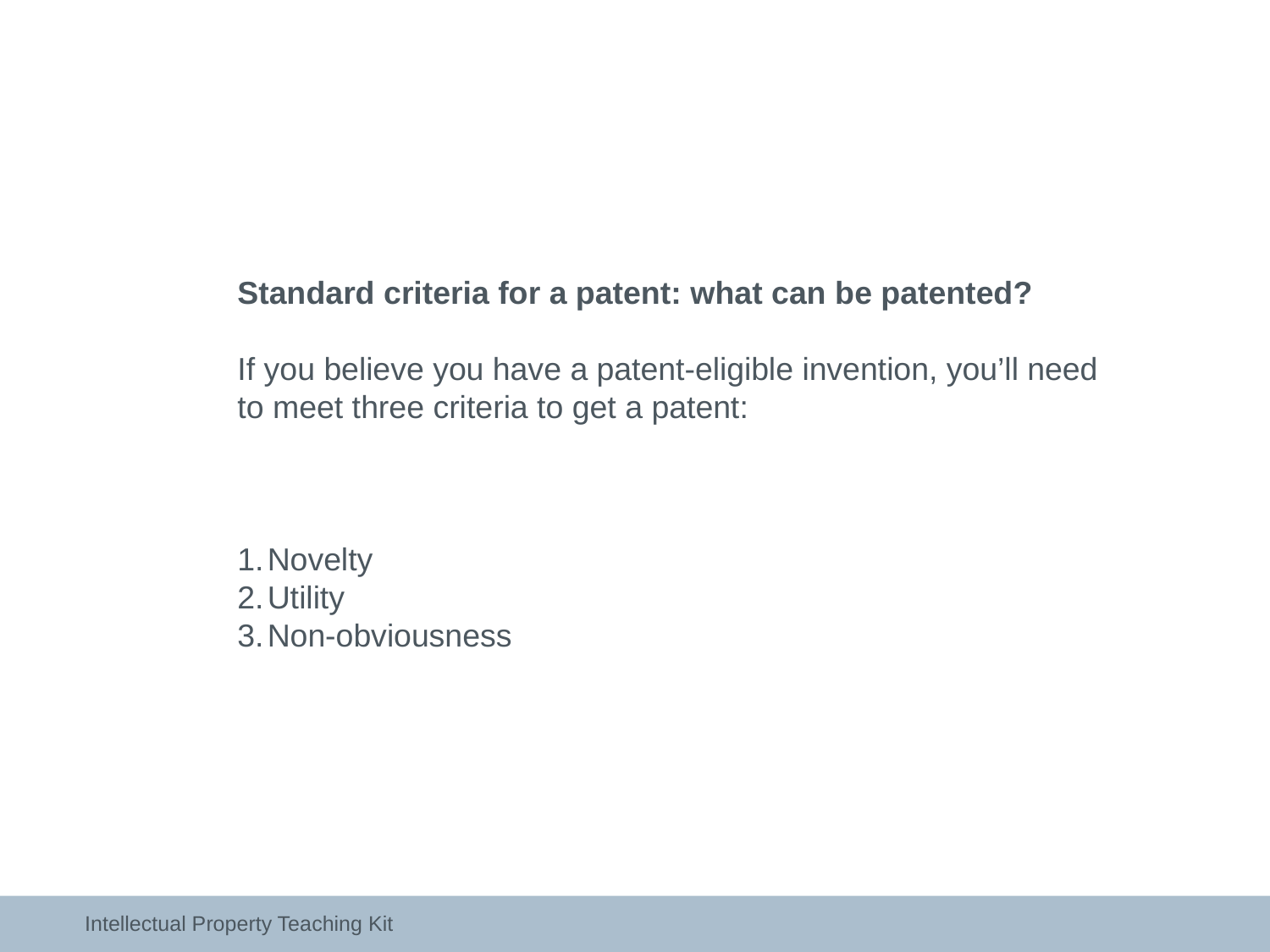

Standard criteria for a patent: what can be patented?

If you believe you have a patent-eligible invention, you’ll need to meet three criteria to get a patent:

Novelty
Utility
Non-obviousness
Intellectual Property Teaching Kit